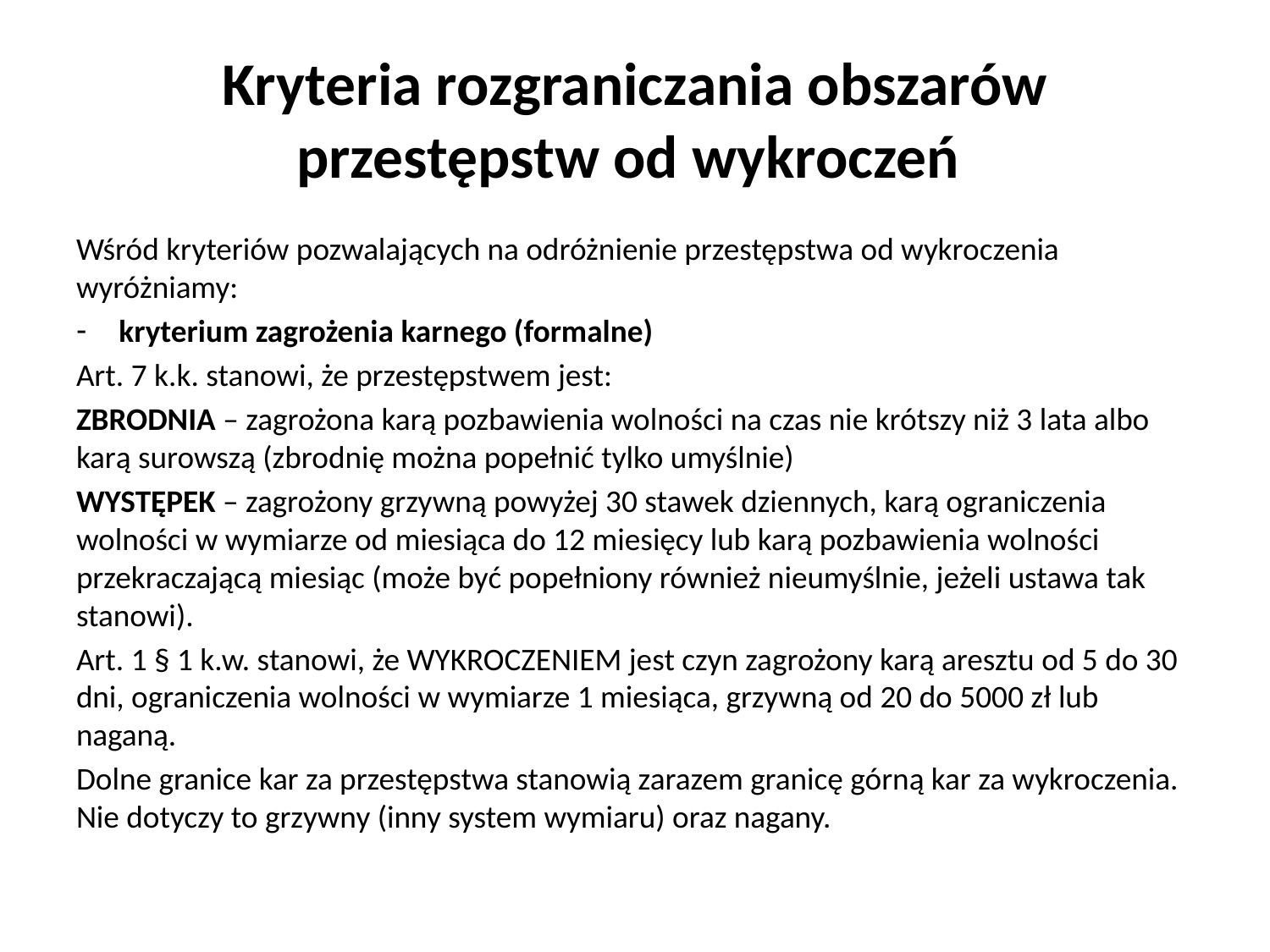

# Kryteria rozgraniczania obszarów przestępstw od wykroczeń
Wśród kryteriów pozwalających na odróżnienie przestępstwa od wykroczenia wyróżniamy:
kryterium zagrożenia karnego (formalne)
Art. 7 k.k. stanowi, że przestępstwem jest:
ZBRODNIA – zagrożona karą pozbawienia wolności na czas nie krótszy niż 3 lata albo karą surowszą (zbrodnię można popełnić tylko umyślnie)
WYSTĘPEK – zagrożony grzywną powyżej 30 stawek dziennych, karą ograniczenia wolności w wymiarze od miesiąca do 12 miesięcy lub karą pozbawienia wolności przekraczającą miesiąc (może być popełniony również nieumyślnie, jeżeli ustawa tak stanowi).
Art. 1 § 1 k.w. stanowi, że WYKROCZENIEM jest czyn zagrożony karą aresztu od 5 do 30 dni, ograniczenia wolności w wymiarze 1 miesiąca, grzywną od 20 do 5000 zł lub naganą.
Dolne granice kar za przestępstwa stanowią zarazem granicę górną kar za wykroczenia.  Nie dotyczy to grzywny (inny system wymiaru) oraz nagany.